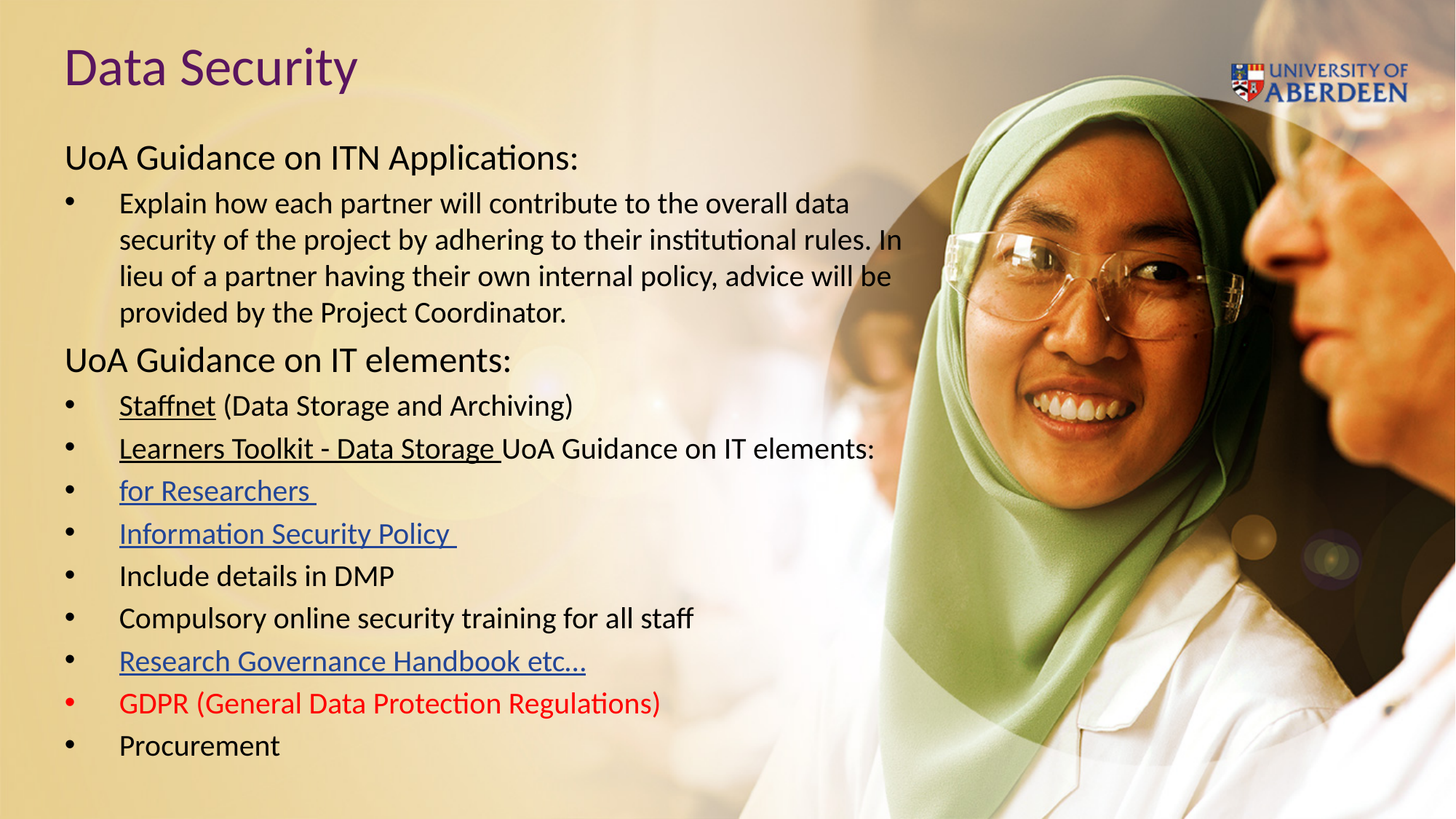

# Data Security
UoA Guidance on ITN Applications:
Explain how each partner will contribute to the overall data security of the project by adhering to their institutional rules. In lieu of a partner having their own internal policy, advice will be provided by the Project Coordinator.
UoA Guidance on IT elements:
Staffnet (Data Storage and Archiving)
Learners Toolkit - Data Storage UoA Guidance on IT elements:
for Researchers
Information Security Policy
Include details in DMP
Compulsory online security training for all staff
Research Governance Handbook etc…
GDPR (General Data Protection Regulations)
Procurement